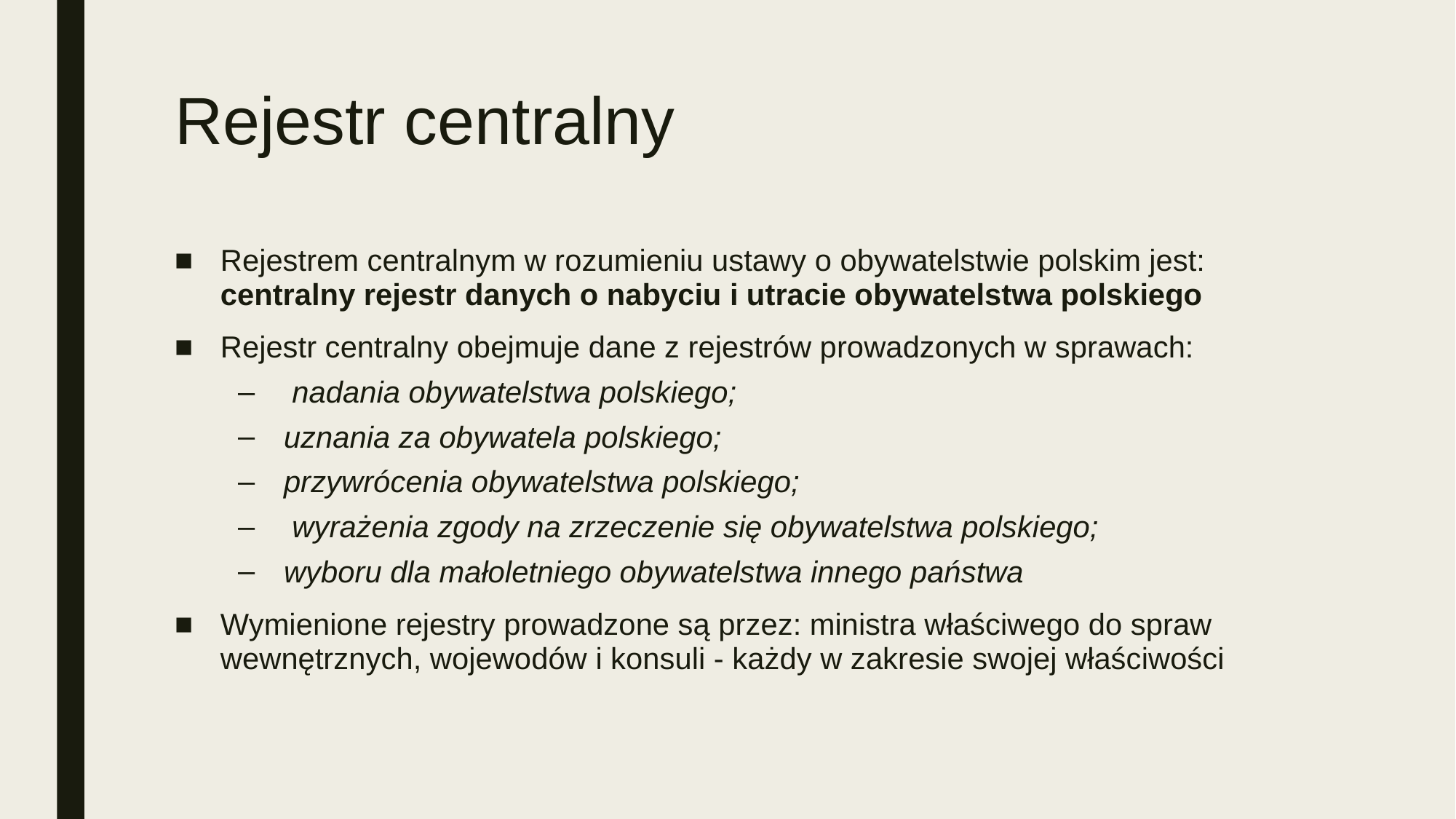

# Rejestr centralny
Rejestrem centralnym w rozumieniu ustawy o obywatelstwie polskim jest:
centralny rejestr danych o nabyciu i utracie obywatelstwa polskiego
Rejestr centralny obejmuje dane z rejestrów prowadzonych w sprawach:
 nadania obywatelstwa polskiego;
uznania za obywatela polskiego;
przywrócenia obywatelstwa polskiego;
 wyrażenia zgody na zrzeczenie się obywatelstwa polskiego;
wyboru dla małoletniego obywatelstwa innego państwa
Wymienione rejestry prowadzone są przez: ministra właściwego do spraw wewnętrznych, wojewodów i konsuli - każdy w zakresie swojej właściwości